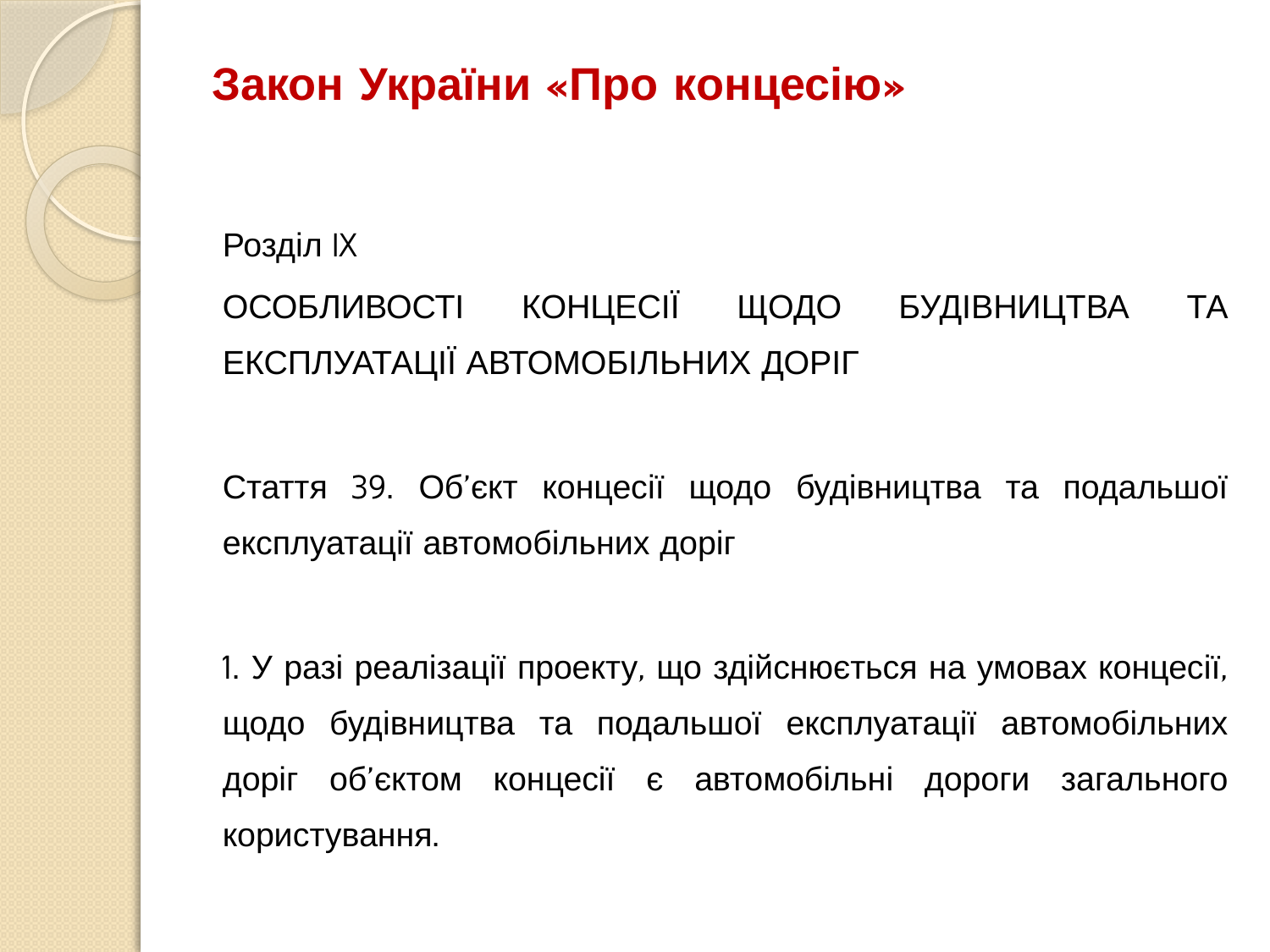

# Закон України «Про концесію»
Розділ IX
ОСОБЛИВОСТІ КОНЦЕСІЇ ЩОДО БУДІВНИЦТВА ТА ЕКСПЛУАТАЦІЇ АВТОМОБІЛЬНИХ ДОРІГ

Стаття 39. Об’єкт концесії щодо будівництва та подальшої експлуатації автомобільних доріг

1. У разі реалізації проекту, що здійснюється на умовах концесії, щодо будівництва та подальшої експлуатації автомобільних доріг об’єктом концесії є автомобільні дороги загального користування.